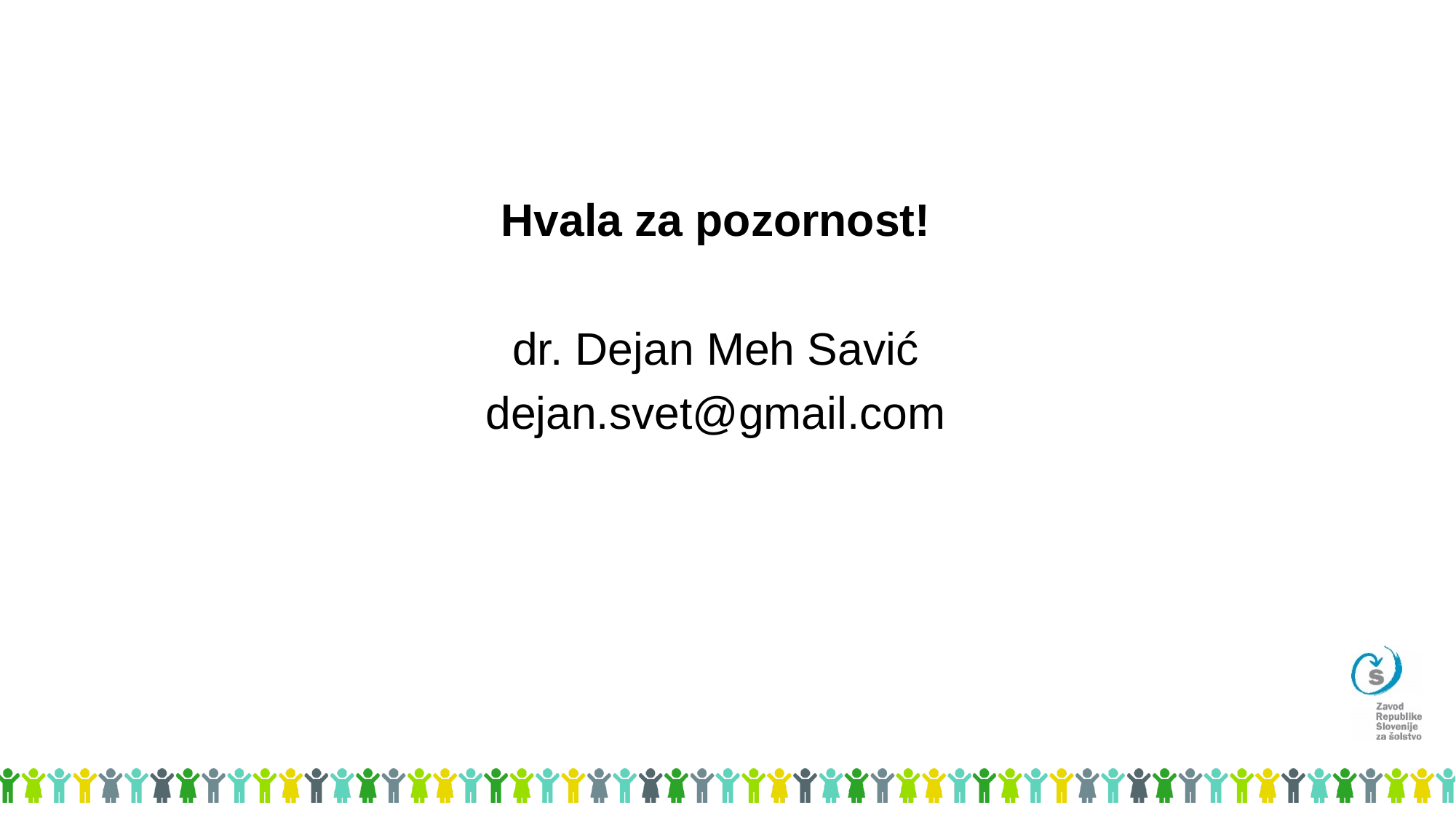

Hvala za pozornost!

dr. Dejan Meh Savić
dejan.svet@gmail.com